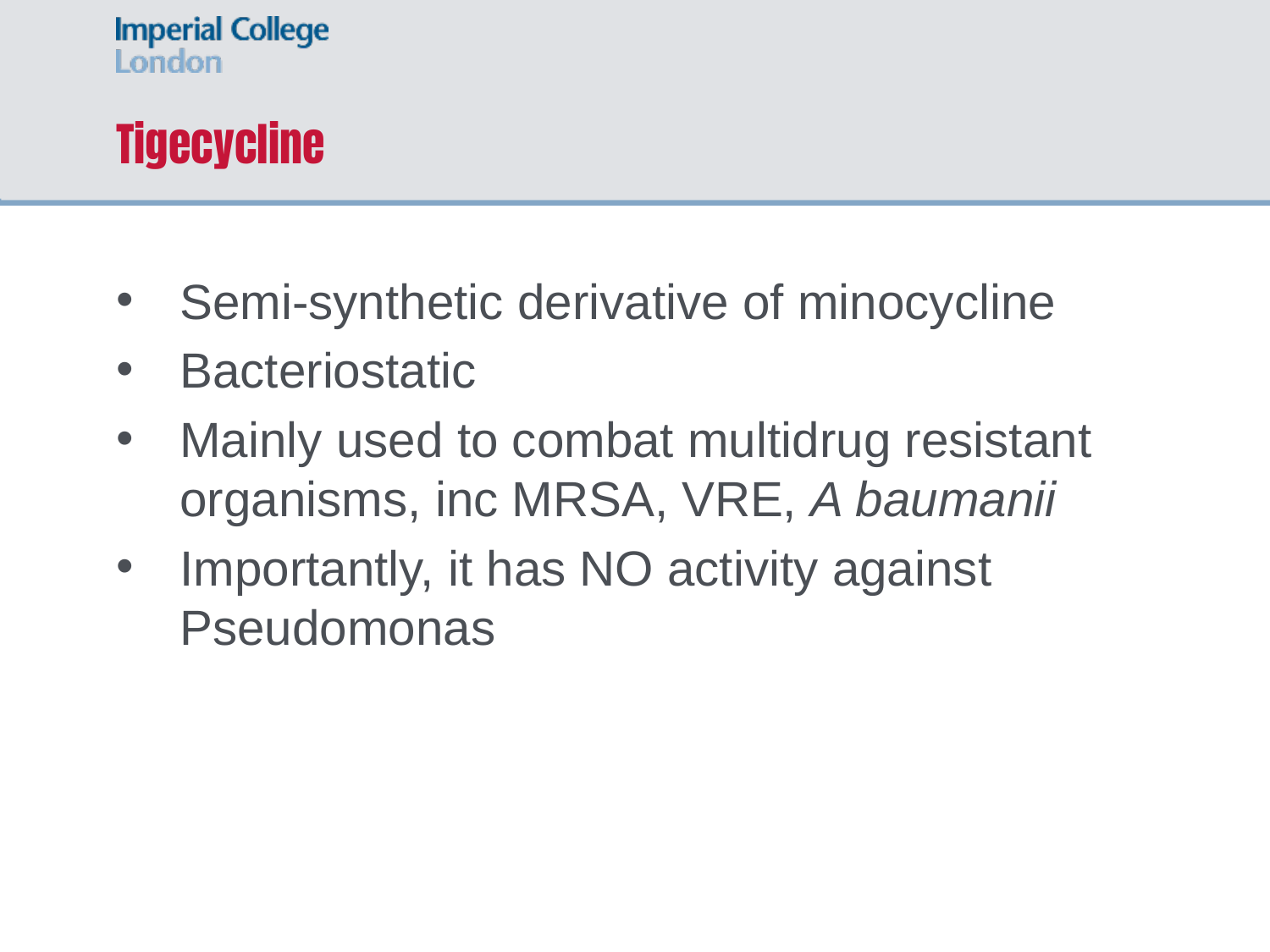

# Tigecycline
Semi-synthetic derivative of minocycline
Bacteriostatic
Mainly used to combat multidrug resistant organisms, inc MRSA, VRE, A baumanii
Importantly, it has NO activity against Pseudomonas